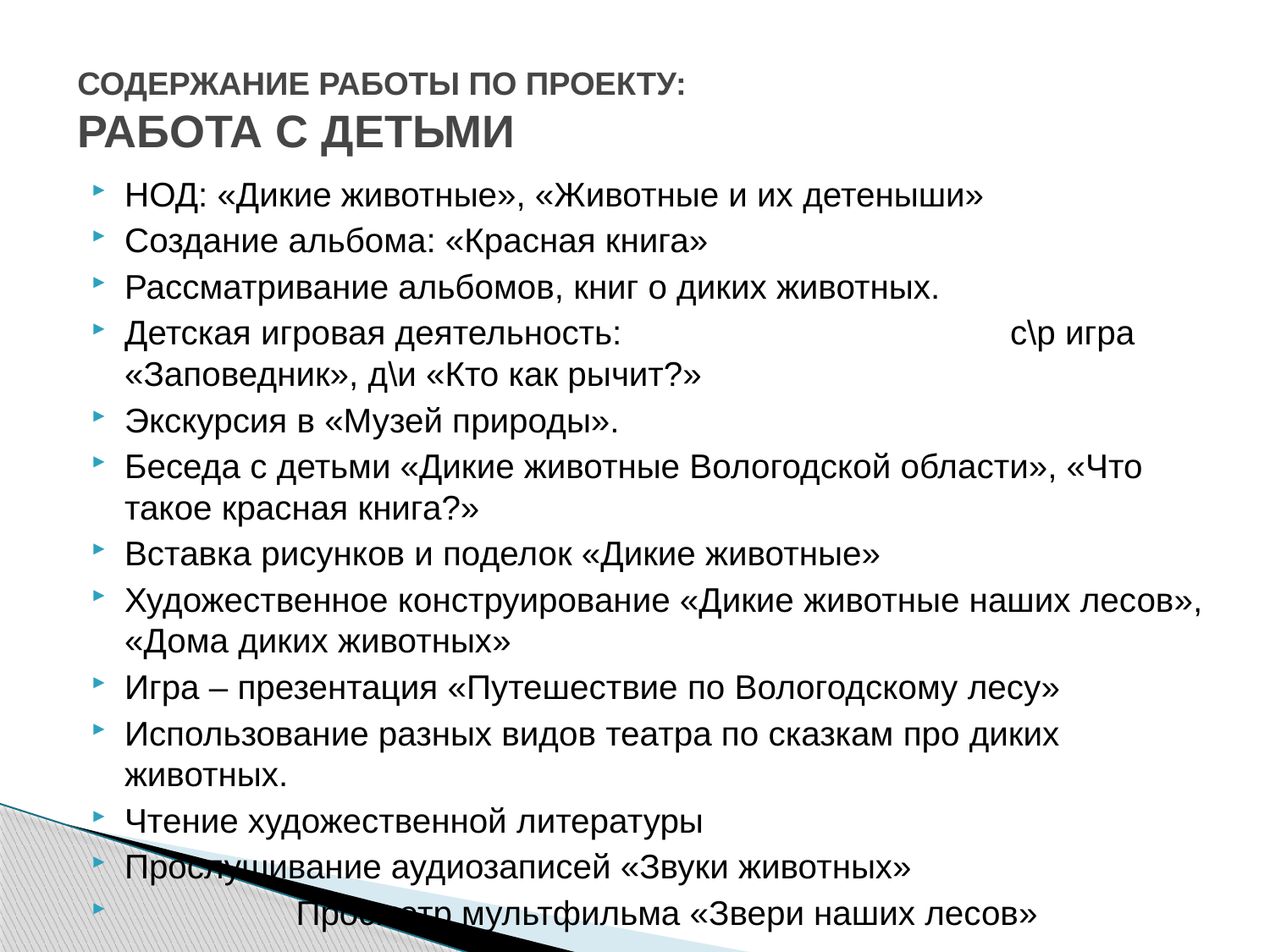

# СОДЕРЖАНИЕ РАБОТЫ ПО ПРОЕКТУ: РАБОТА С ДЕТЬМИ
НОД: «Дикие животные», «Животные и их детеныши»
Создание альбома: «Красная книга»
Рассматривание альбомов, книг о диких животных.
Детская игровая деятельность:                                         с\р игра «Заповедник», д\и «Кто как рычит?»
Экскурсия в «Музей природы».
Беседа с детьми «Дикие животные Вологодской области», «Что такое красная книга?»
Вставка рисунков и поделок «Дикие животные»
Художественное конструирование «Дикие животные наших лесов», «Дома диких животных»
Игра – презентация «Путешествие по Вологодскому лесу»
Использование разных видов театра по сказкам про диких животных.
Чтение художественной литературы
Прослушивание аудиозаписей «Звуки животных»
                  Просмотр мультфильма «Звери наших лесов»